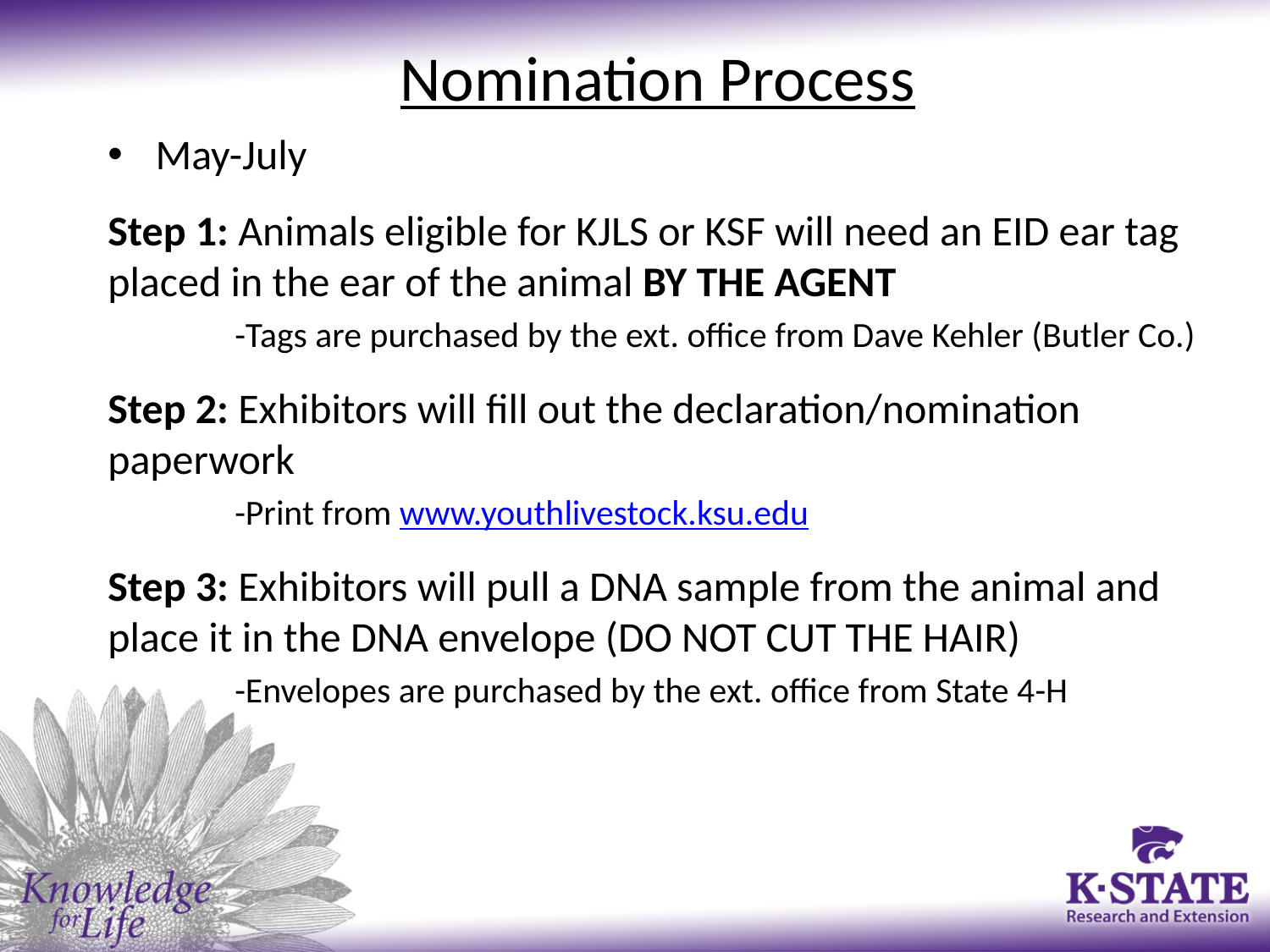

Nomination Process
May-July

Step 1: Animals eligible for KJLS or KSF will need an EID ear tag placed in the ear of the animal BY THE AGENT
	-Tags are purchased by the ext. office from Dave Kehler (Butler Co.)

Step 2: Exhibitors will fill out the declaration/nomination paperwork
	-Print from www.youthlivestock.ksu.edu

Step 3: Exhibitors will pull a DNA sample from the animal and place it in the DNA envelope (DO NOT CUT THE HAIR)
	-Envelopes are purchased by the ext. office from State 4-H